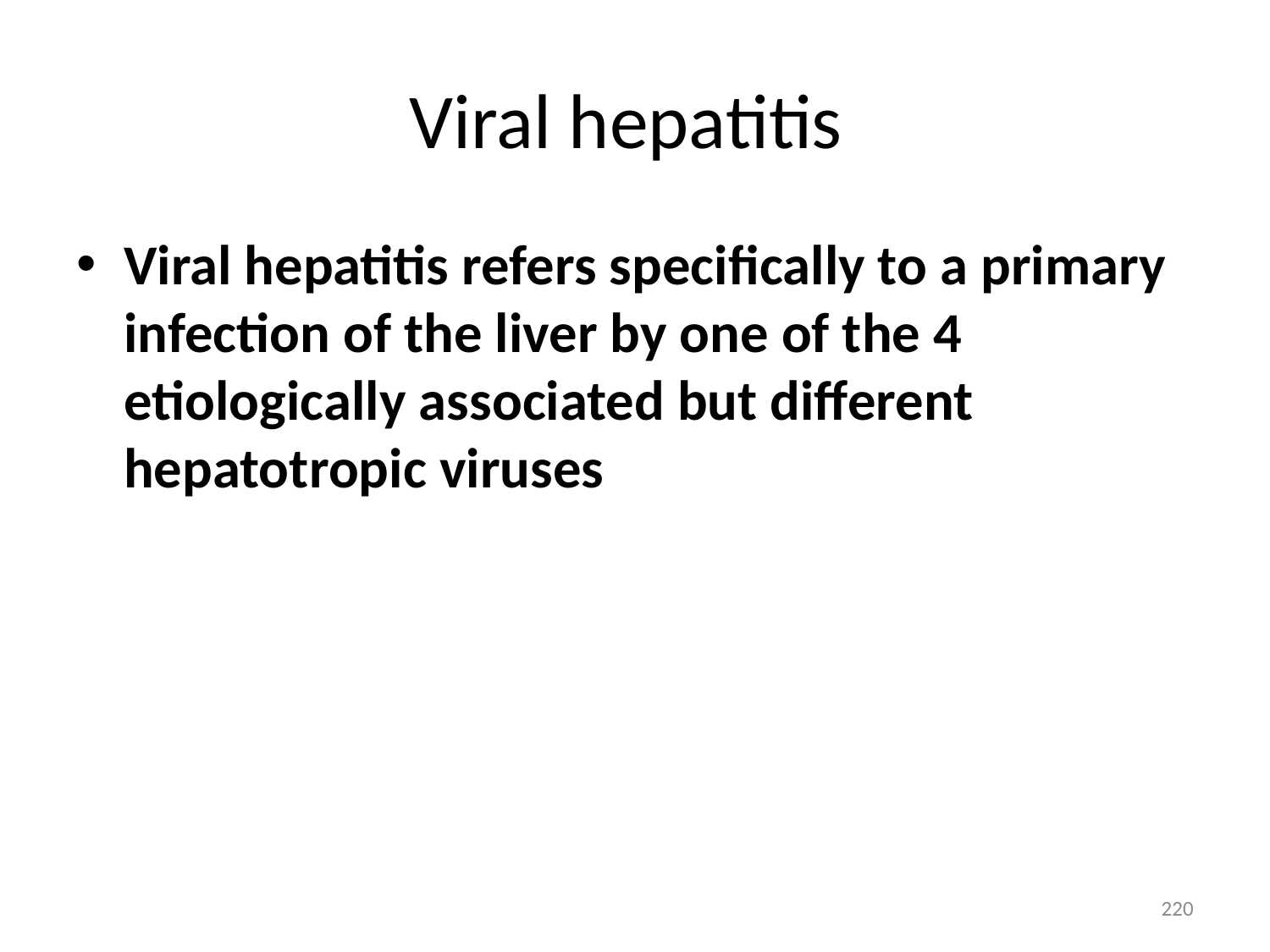

# Viral hepatitis
Viral hepatitis refers specifically to a primary infection of the liver by one of the 4 etiologically associated but different hepatotropic viruses

220